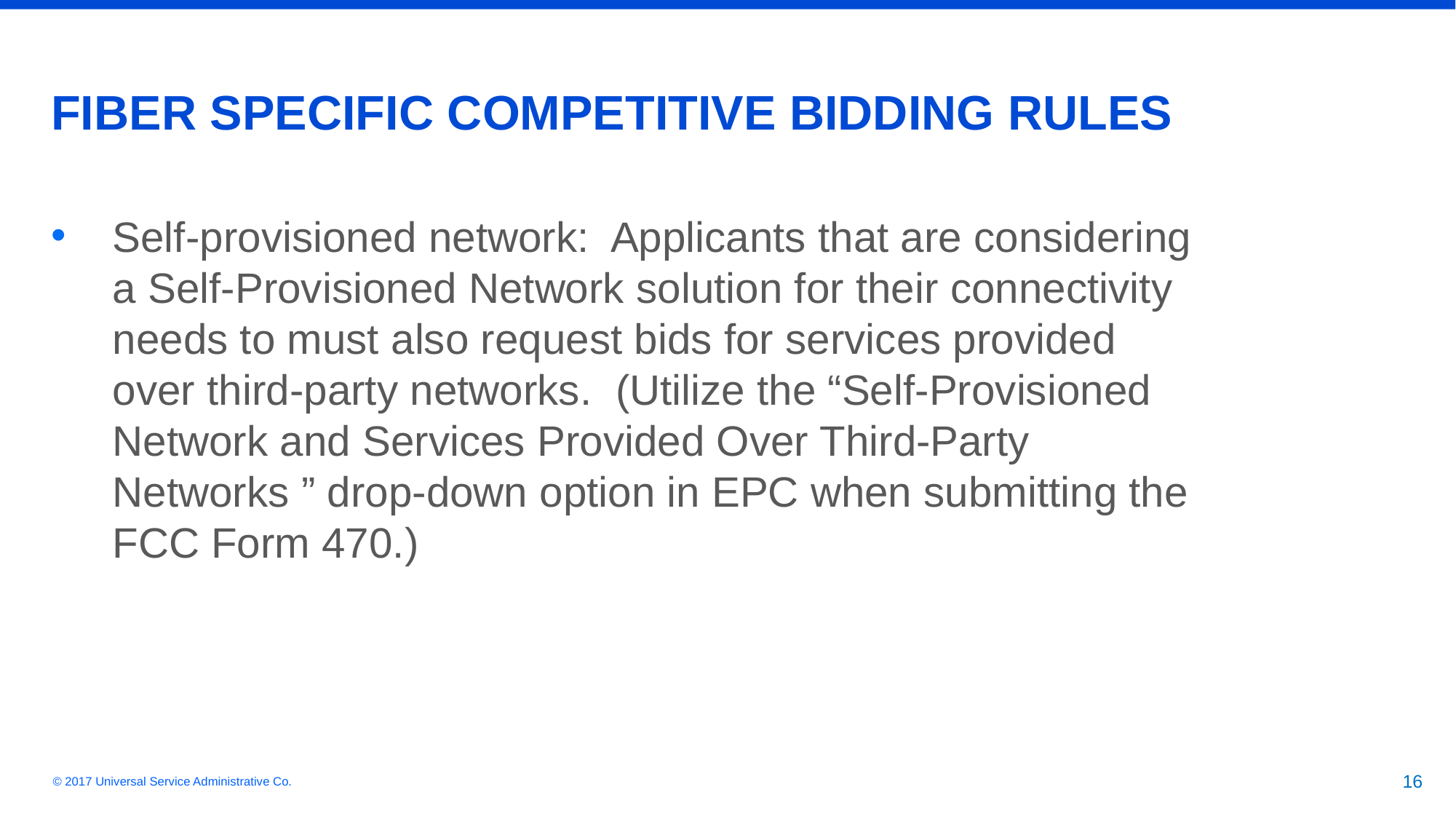

# FIBER SPECIFIC COMPETITIVE BIDDING RULES
Self-provisioned network:  Applicants that are considering a Self-Provisioned Network solution for their connectivity needs to must also request bids for services provided over third-party networks.  (Utilize the “Self-Provisioned Network and Services Provided Over Third-Party Networks ” drop-down option in EPC when submitting the FCC Form 470.)

© 2017 Universal Service Administrative Co.
16